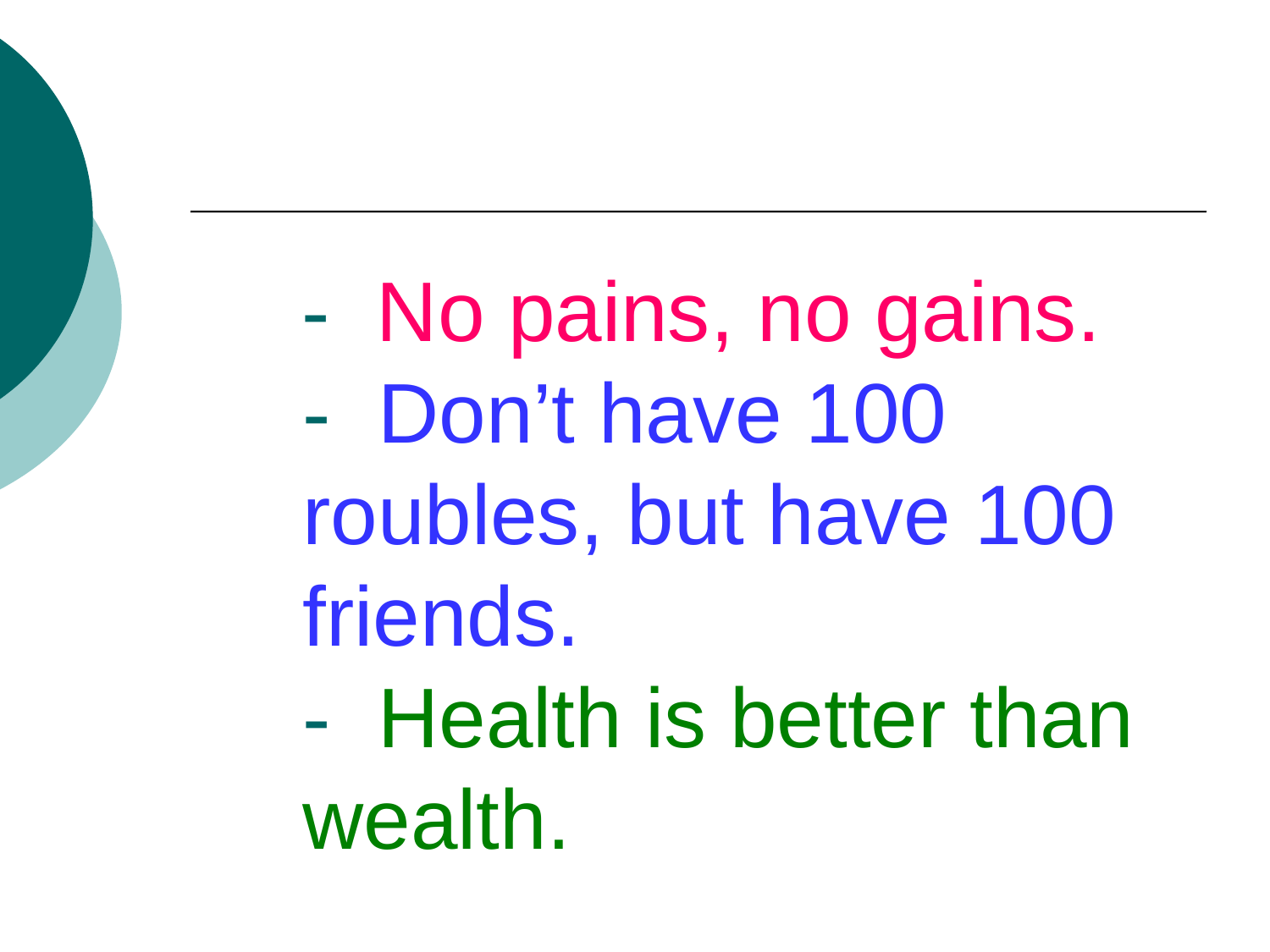

# -  No pains, no gains. -  Don’t have 100 roubles, but have 100 friends. -  Health is better than wealth.